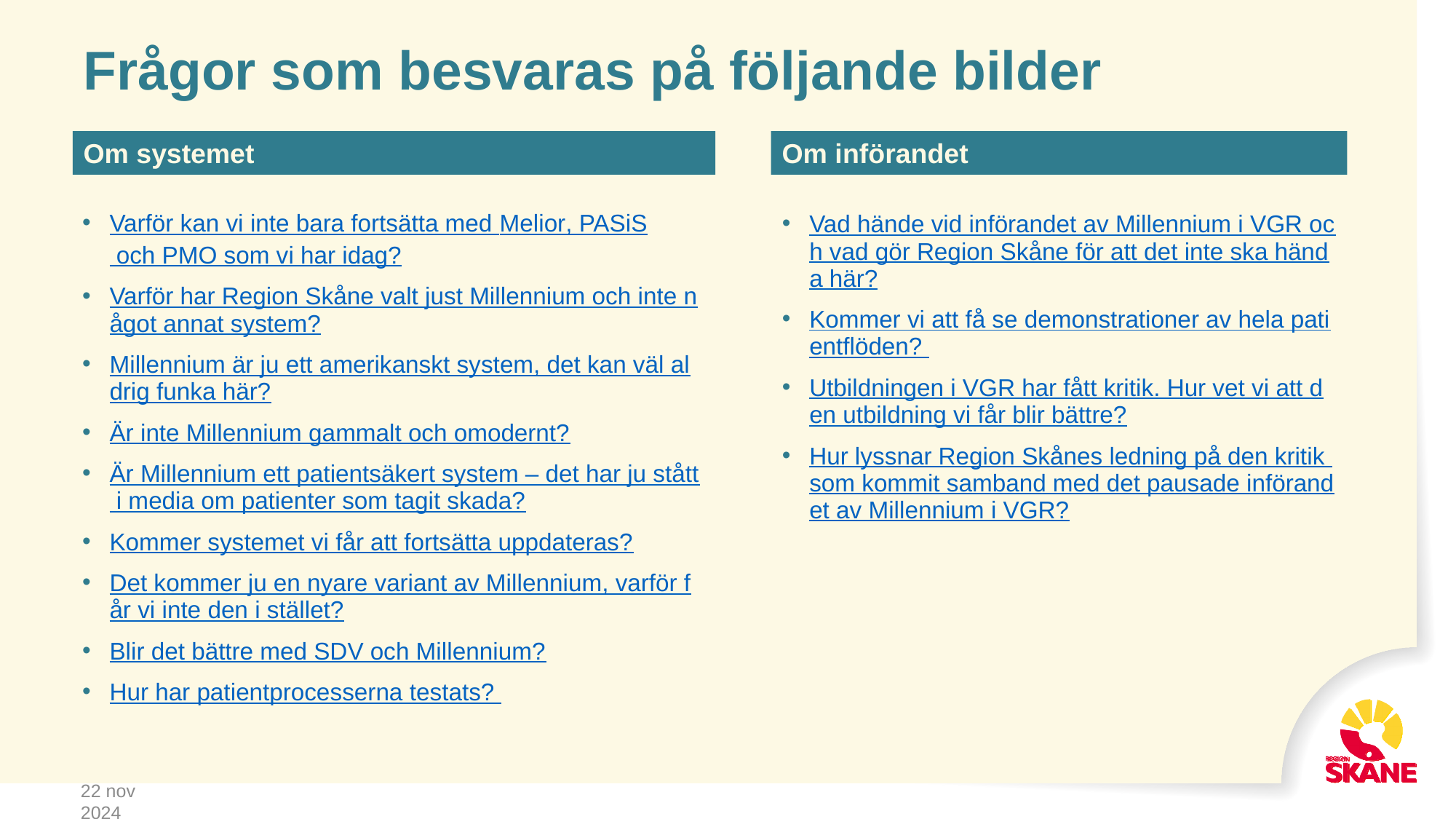

# Frågor som besvaras på följande bilder
Om systemet
Om införandet
Varför kan vi inte bara fortsätta med Melior, PASiS och PMO som vi har idag?
Varför har Region Skåne valt just Millennium och inte något annat system?
Millennium är ju ett amerikanskt system, det kan väl aldrig funka här?
Är inte Millennium gammalt och omodernt?
Är Millennium ett patientsäkert system – det har ju stått i media om patienter som tagit skada?
Kommer systemet vi får att fortsätta uppdateras?
Det kommer ju en nyare variant av Millennium, varför får vi inte den i stället?
Blir det bättre med SDV och Millennium?
Hur har patientprocesserna testats?

Vad hände vid införandet av Millennium i VGR och vad gör Region Skåne för att det inte ska hända här?
Kommer vi att få se demonstrationer av hela patientflöden?
Utbildningen i VGR har fått kritik. Hur vet vi att den utbildning vi får blir bättre?
Hur lyssnar Region Skånes ledning på den kritik som kommit samband med det pausade införandet av Millennium i VGR?
22 nov 2024